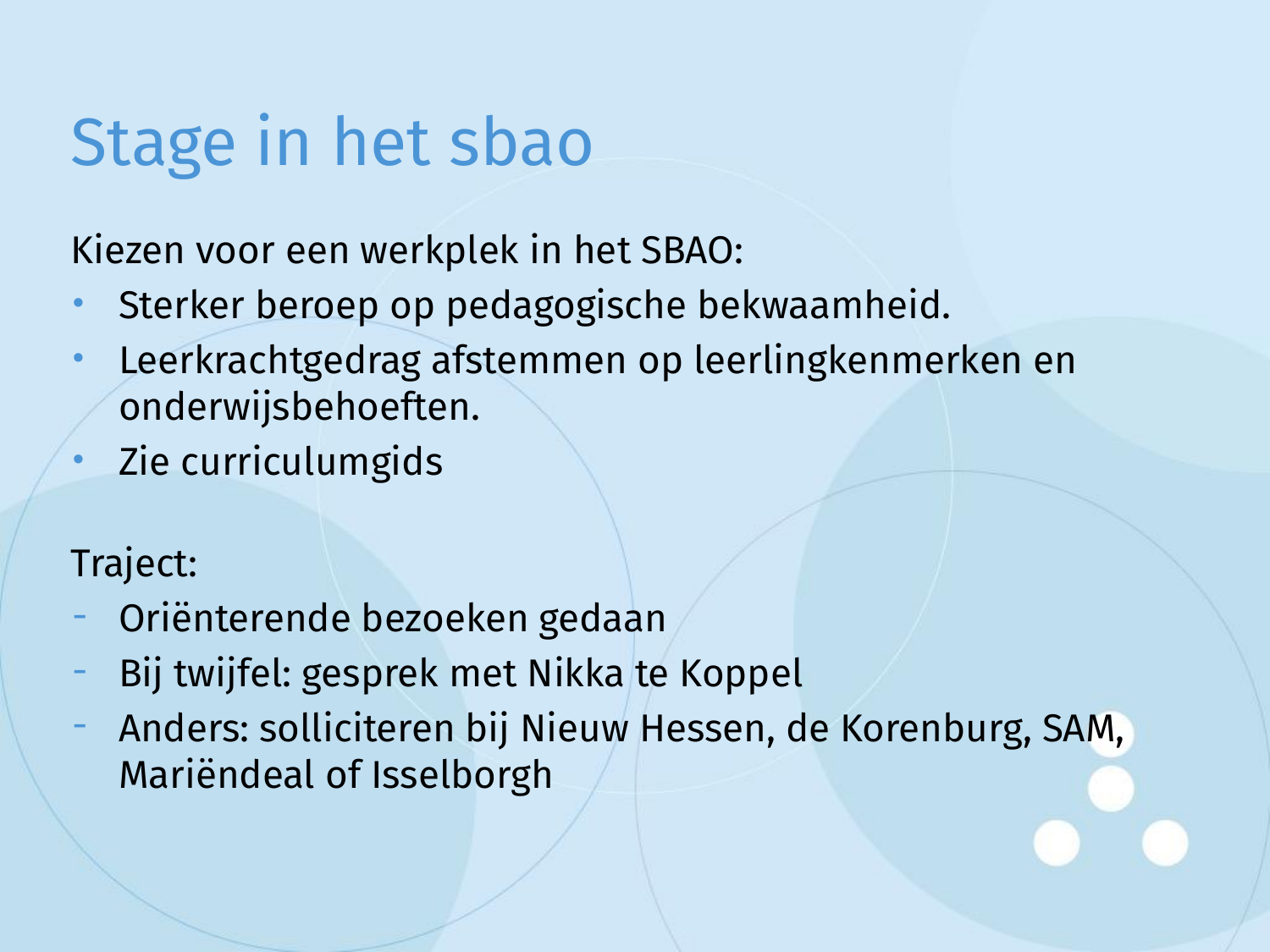

# Stage in het sbao
Kiezen voor een werkplek in het SBAO:
Sterker beroep op pedagogische bekwaamheid.
Leerkrachtgedrag afstemmen op leerlingkenmerken en onderwijsbehoeften.
Zie curriculumgids
Traject:
Oriënterende bezoeken gedaan
Bij twijfel: gesprek met Nikka te Koppel
Anders: solliciteren bij Nieuw Hessen, de Korenburg, SAM, Mariëndeal of Isselborgh